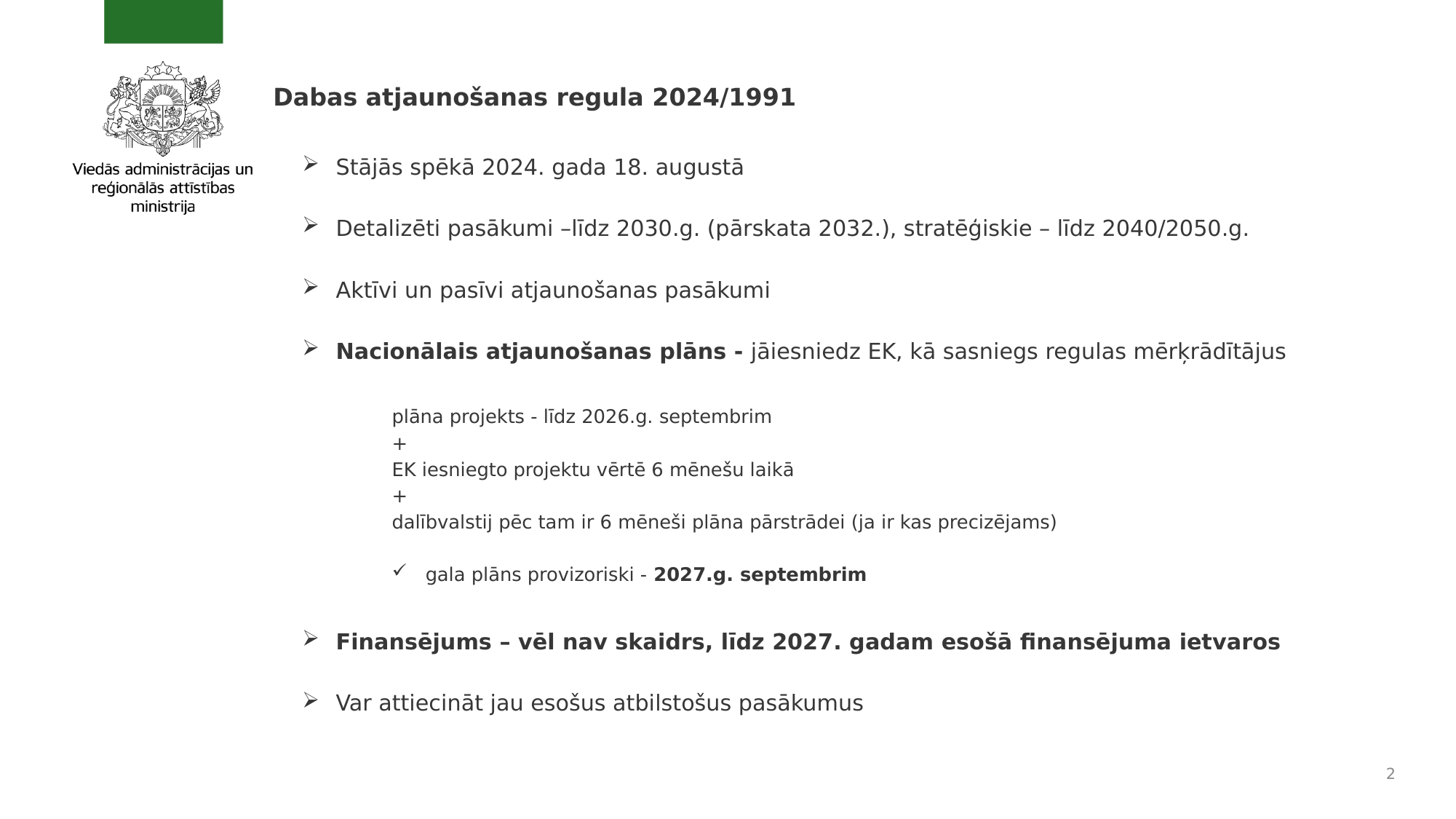

# Dabas atjaunošanas regula 2024/1991
Stājās spēkā 2024. gada 18. augustā

Detalizēti pasākumi –līdz 2030.g. (pārskata 2032.), stratēģiskie – līdz 2040/2050.g.

Aktīvi un pasīvi atjaunošanas pasākumi

Nacionālais atjaunošanas plāns - jāiesniedz EK, kā sasniegs regulas mērķrādītājus

plāna projekts - līdz 2026.g. septembrim
+
EK iesniegto projektu vērtē 6 mēnešu laikā
+
dalībvalstij pēc tam ir 6 mēneši plāna pārstrādei (ja ir kas precizējams)

gala plāns provizoriski - 2027.g. septembrim

Finansējums – vēl nav skaidrs, līdz 2027. gadam esošā finansējuma ietvaros

Var attiecināt jau esošus atbilstošus pasākumus

2